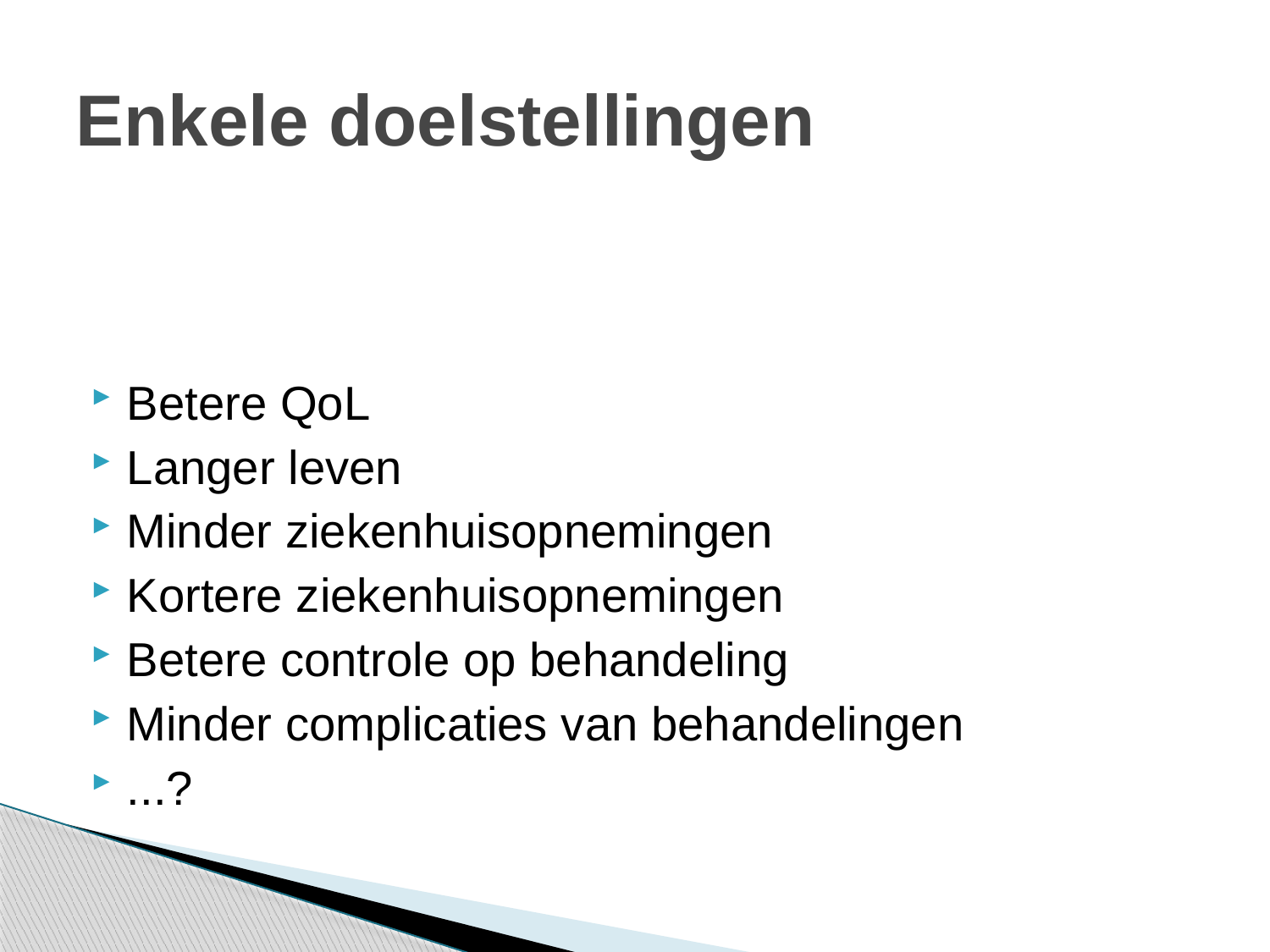

# Enkele doelstellingen
Betere QoL
Langer leven
Minder ziekenhuisopnemingen
Kortere ziekenhuisopnemingen
Betere controle op behandeling
Minder complicaties van behandelingen
...?